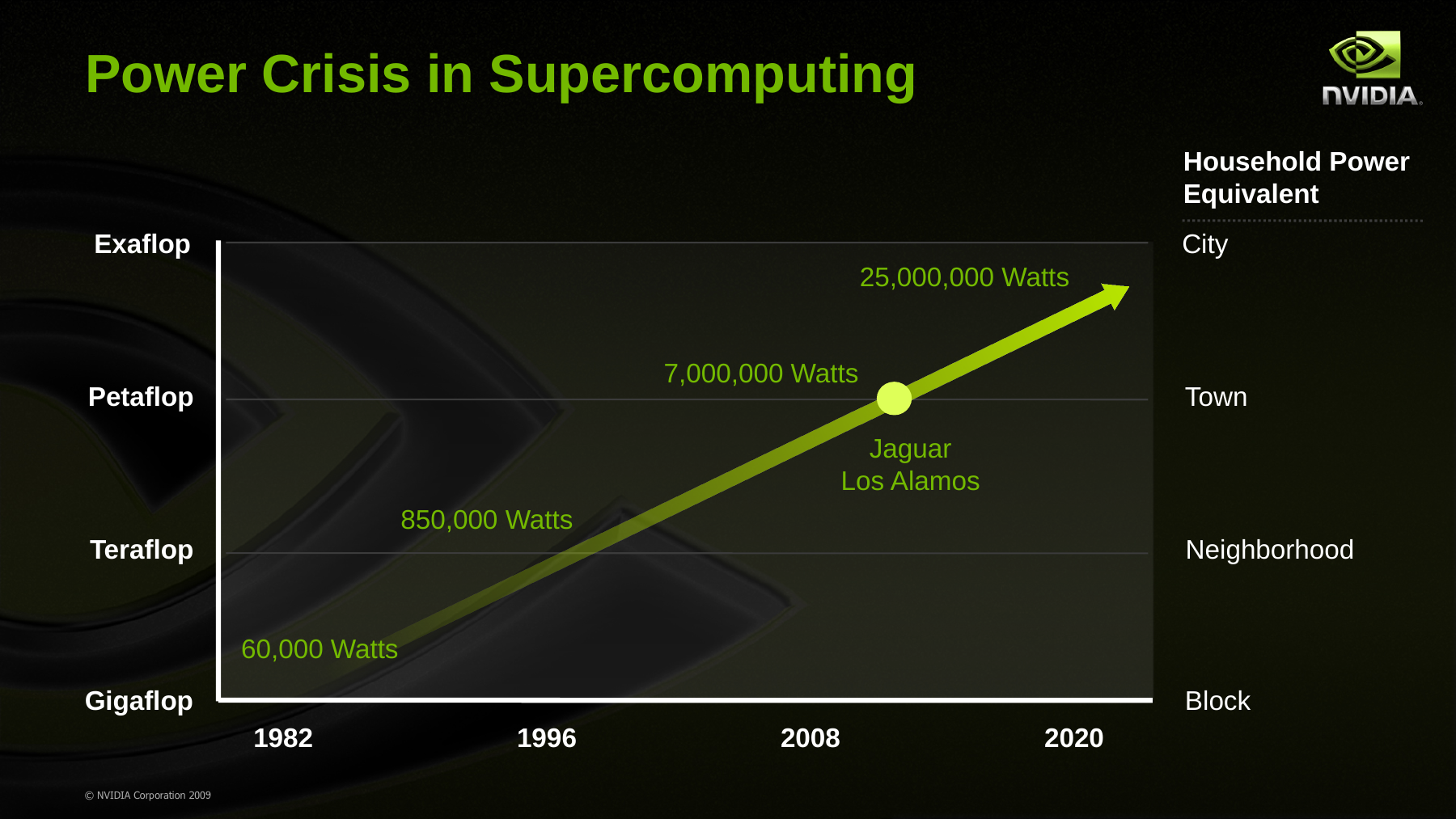

# Power Crisis in Supercomputing
Household Power
Equivalent
Exaflop
City

25,000,000 Watts
7,000,000 Watts
Petaflop
Town

Jaguar
Los Alamos

850,000 Watts
Teraflop
Neighborhood
60,000 Watts
Gigaflop
Block
1982
1996
2008
2020